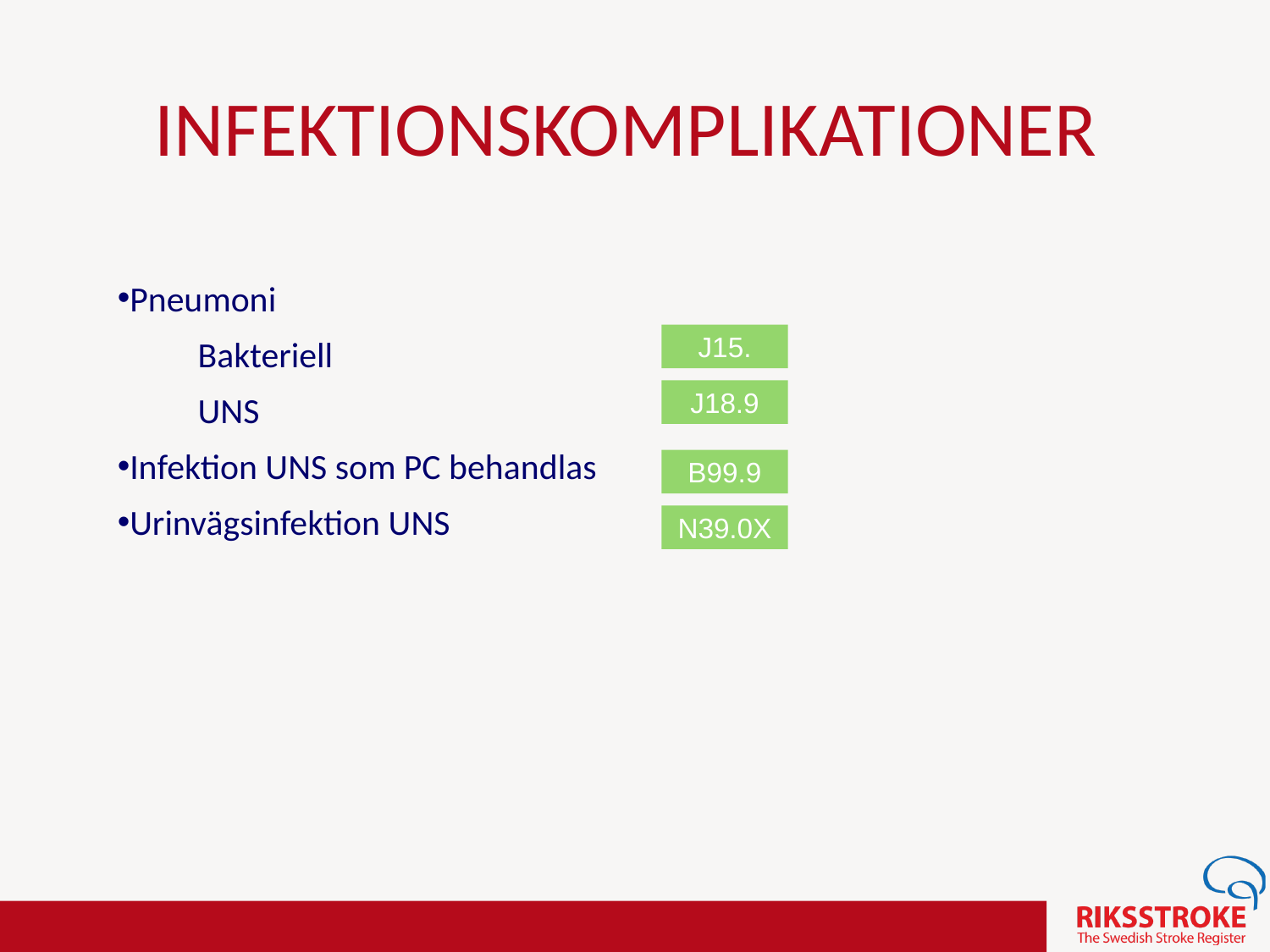

# INFEKTIONSKOMPLIKATIONER
Pneumoni
          Bakteriell
          UNS
Infektion UNS som PC behandlas
Urinvägsinfektion UNS

J15.
J18.9
B99.9
N39.0X